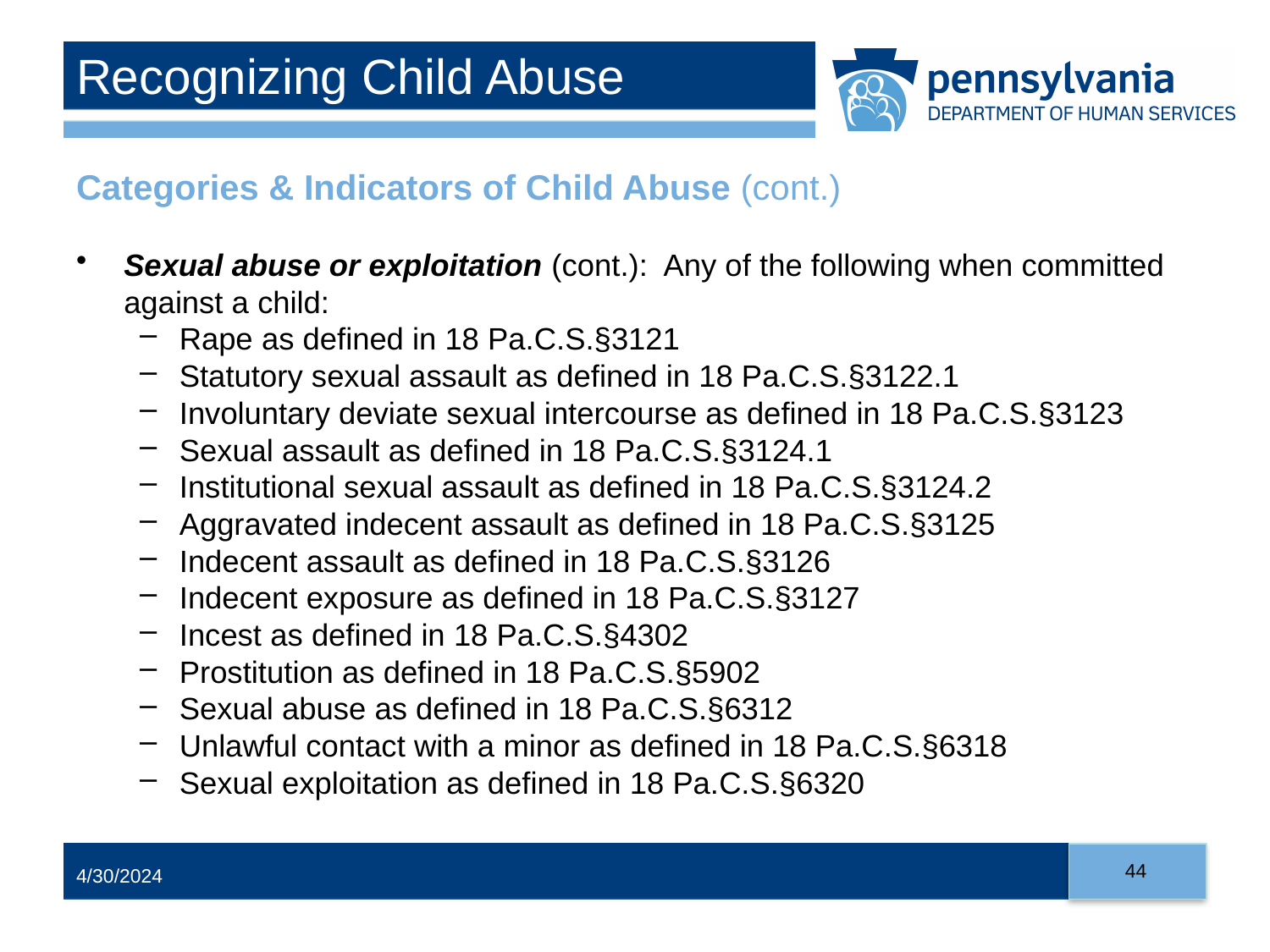

# Recognizing Child Abuse
Categories & Indicators of Child Abuse (cont.)

Sexual abuse or exploitation (cont.):  Any of the following when committed against a child:
Rape as defined in 18 Pa.C.S.§3121
Statutory sexual assault as defined in 18 Pa.C.S.§3122.1
Involuntary deviate sexual intercourse as defined in 18 Pa.C.S.§3123
Sexual assault as defined in 18 Pa.C.S.§3124.1
Institutional sexual assault as defined in 18 Pa.C.S.§3124.2
Aggravated indecent assault as defined in 18 Pa.C.S.§3125
Indecent assault as defined in 18 Pa.C.S.§3126
Indecent exposure as defined in 18 Pa.C.S.§3127
Incest as defined in 18 Pa.C.S.§4302
Prostitution as defined in 18 Pa.C.S.§5902
Sexual abuse as defined in 18 Pa.C.S.§6312
Unlawful contact with a minor as defined in 18 Pa.C.S.§6318
Sexual exploitation as defined in 18 Pa.C.S.§6320

44